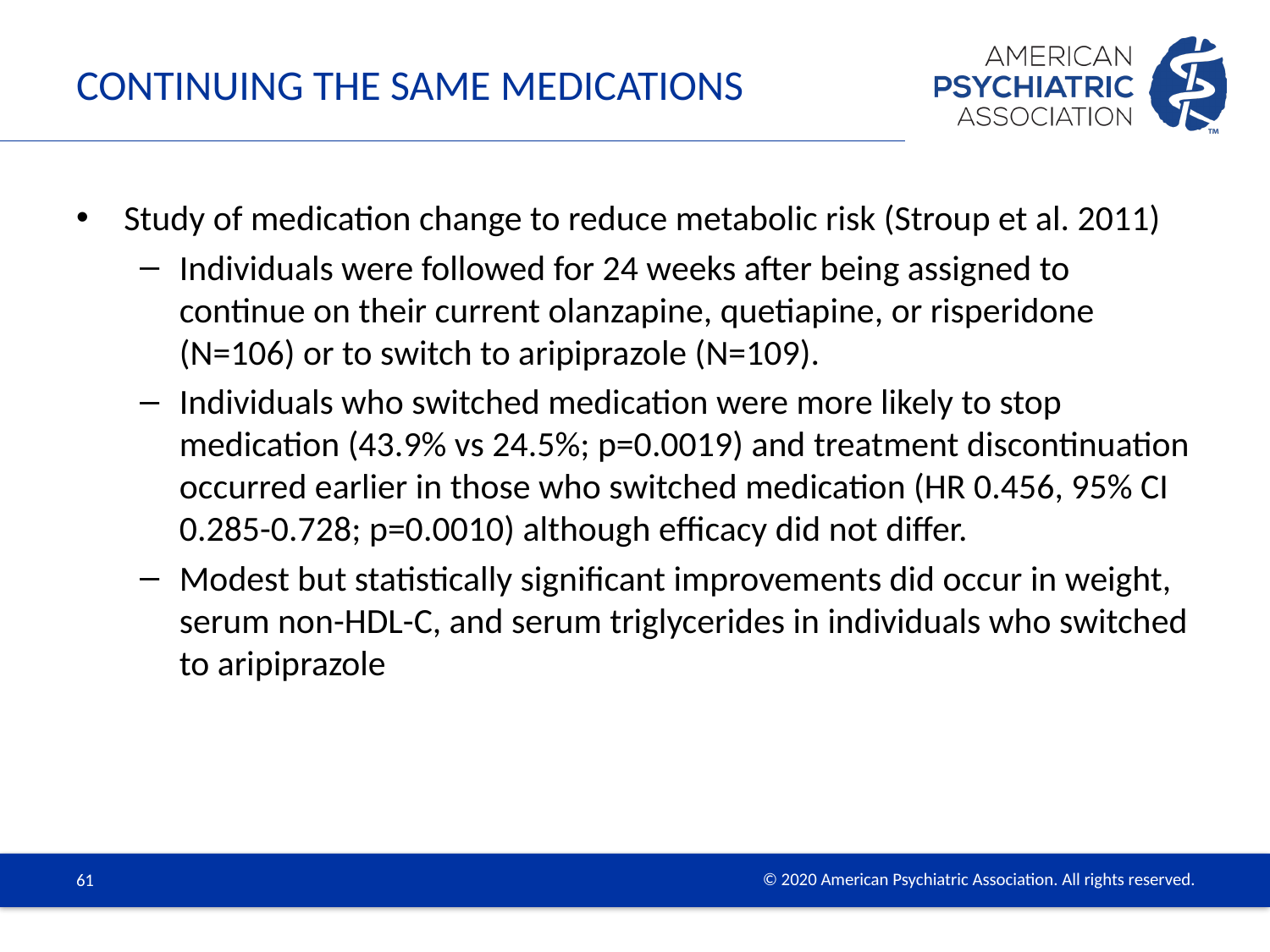

# Continuing the same medications
Study of medication change to reduce metabolic risk (Stroup et al. 2011)
Individuals were followed for 24 weeks after being assigned to continue on their current olanzapine, quetiapine, or risperidone (N=106) or to switch to aripiprazole (N=109).
Individuals who switched medication were more likely to stop medication (43.9% vs 24.5%; p=0.0019) and treatment discontinuation occurred earlier in those who switched medication (HR 0.456, 95% CI 0.285-0.728; p=0.0010) although efficacy did not differ.
Modest but statistically significant improvements did occur in weight, serum non-HDL-C, and serum triglycerides in individuals who switched to aripiprazole